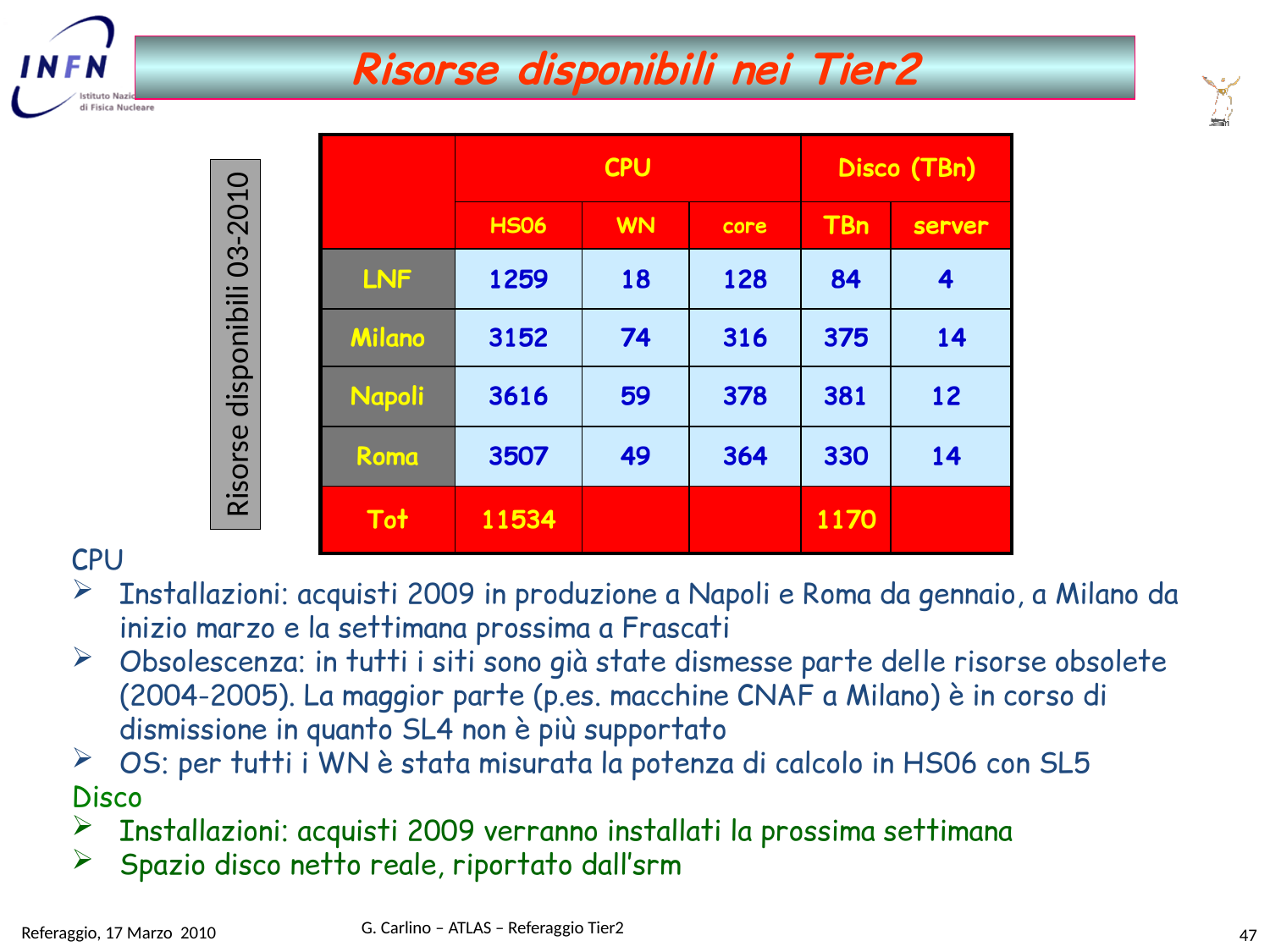

Risorse disponibili nei Tier2
|  | CPU |  |  | Disco (TBn) |  |
| --- | --- | --- | --- | --- | --- |
|  | HS06 | WN | core | TBn | server |
| LNF | 1259 | 18 | 128 | 84 | 4 |
| Milano | 3152 | 74 | 316 | 375 | 14 |
| Napoli | 3616 | 59 | 378 | 381 | 12 |
| Roma | 3507 | 49 | 364 | 330 | 14 |
| Tot | 11534 |  |  | 1170 |  |
Risorse disponibili 03-2010
CPU
Installazioni: acquisti 2009 in produzione a Napoli e Roma da gennaio, a Milano da inizio marzo e la settimana prossima a Frascati
Obsolescenza: in tutti i siti sono già state dismesse parte delle risorse obsolete (2004-2005). La maggior parte (p.es. macchine CNAF a Milano) è in corso di dismissione in quanto SL4 non è più supportato
OS: per tutti i WN è stata misurata la potenza di calcolo in HS06 con SL5
Disco
Installazioni: acquisti 2009 verranno installati la prossima settimana
Spazio disco netto reale, riportato dall’srm

47